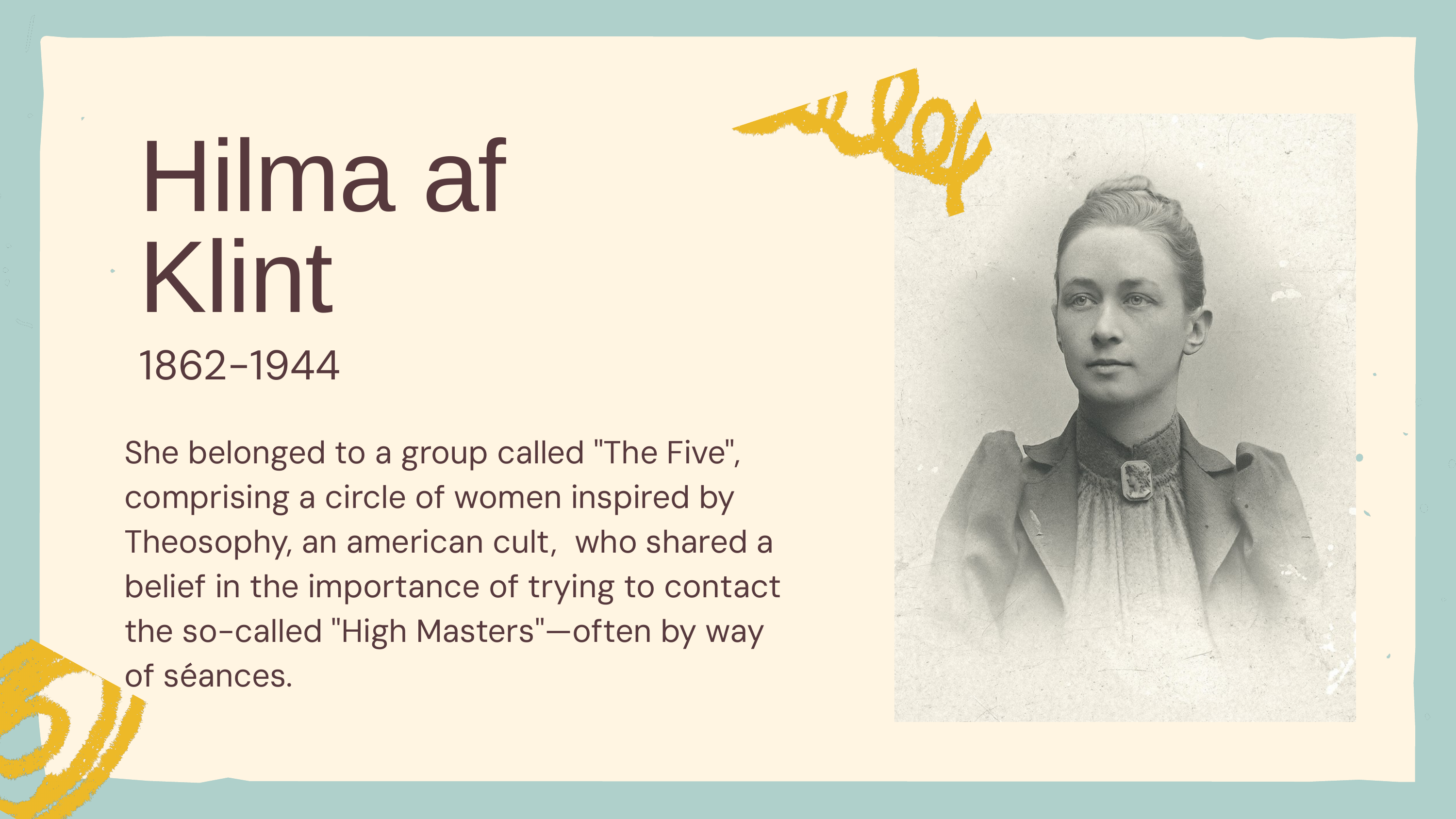

Hilma af Klint
1862-1944

She belonged to a group called "The Five", comprising a circle of women inspired by Theosophy, an american cult,  who shared a belief in the importance of trying to contact the so-called "High Masters"—often by way of séances.